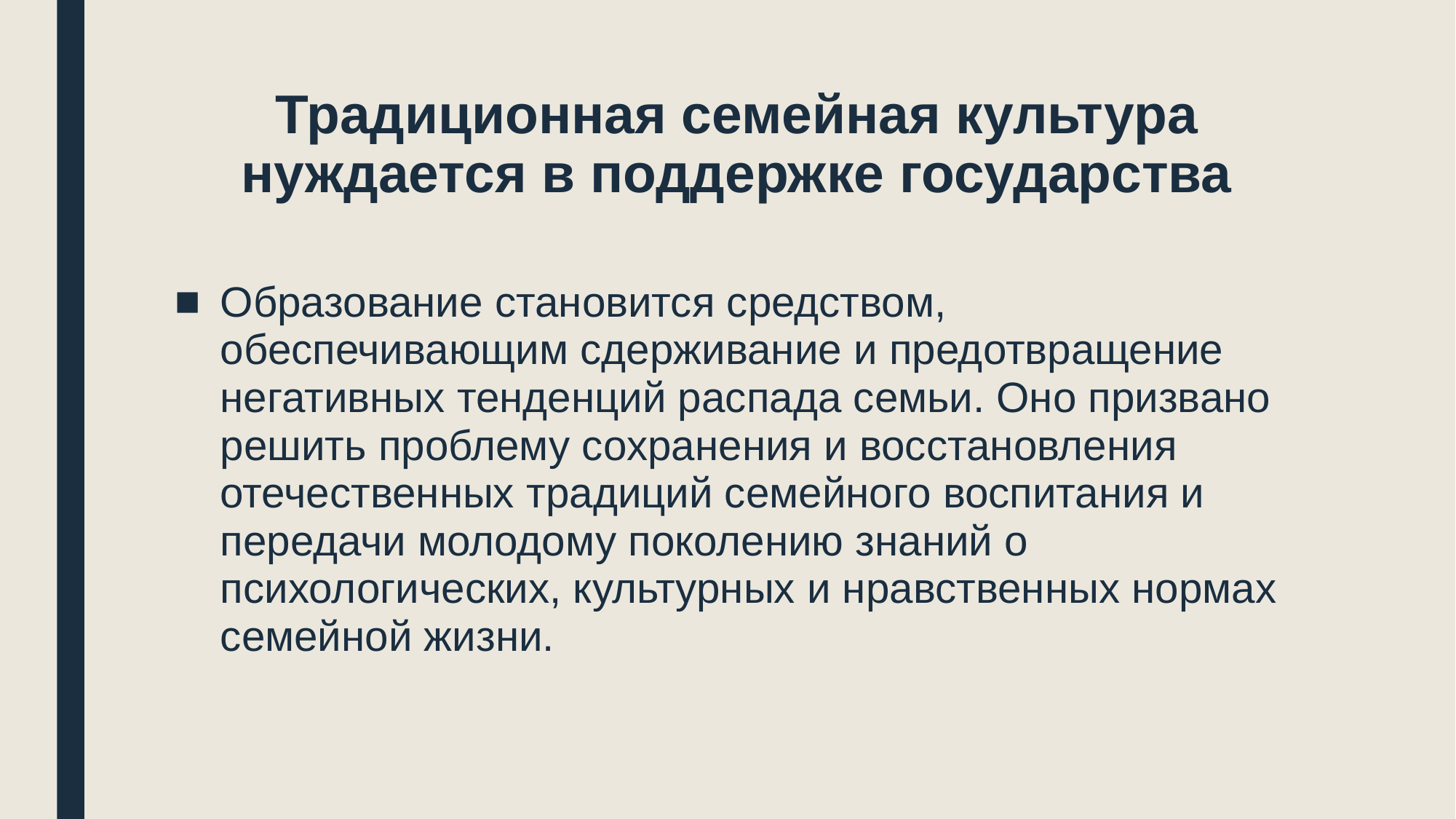

# Традиционная семейная культура нуждается в поддержке государства
Образование становится средством,  обеспечивающим сдерживание и предотвращение негативных тенденций распада семьи. Оно призвано решить проблему сохранения и восстановления отечественных традиций семейного воспитания и передачи молодому поколению знаний о психологических, культурных и нравственных нормах семейной жизни.